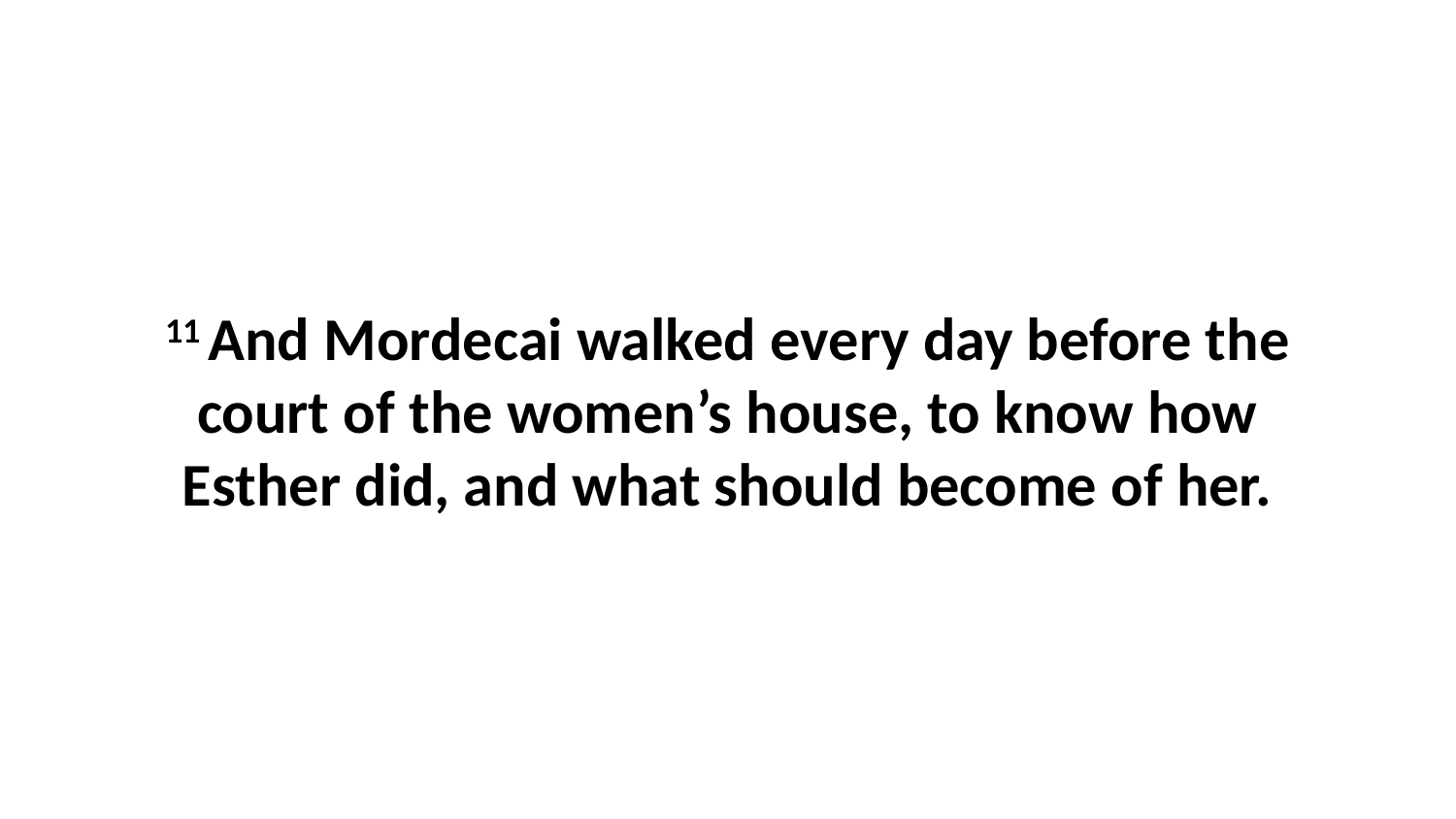

11 And Mordecai walked every day before the court of the women’s house, to know how Esther did, and what should become of her.